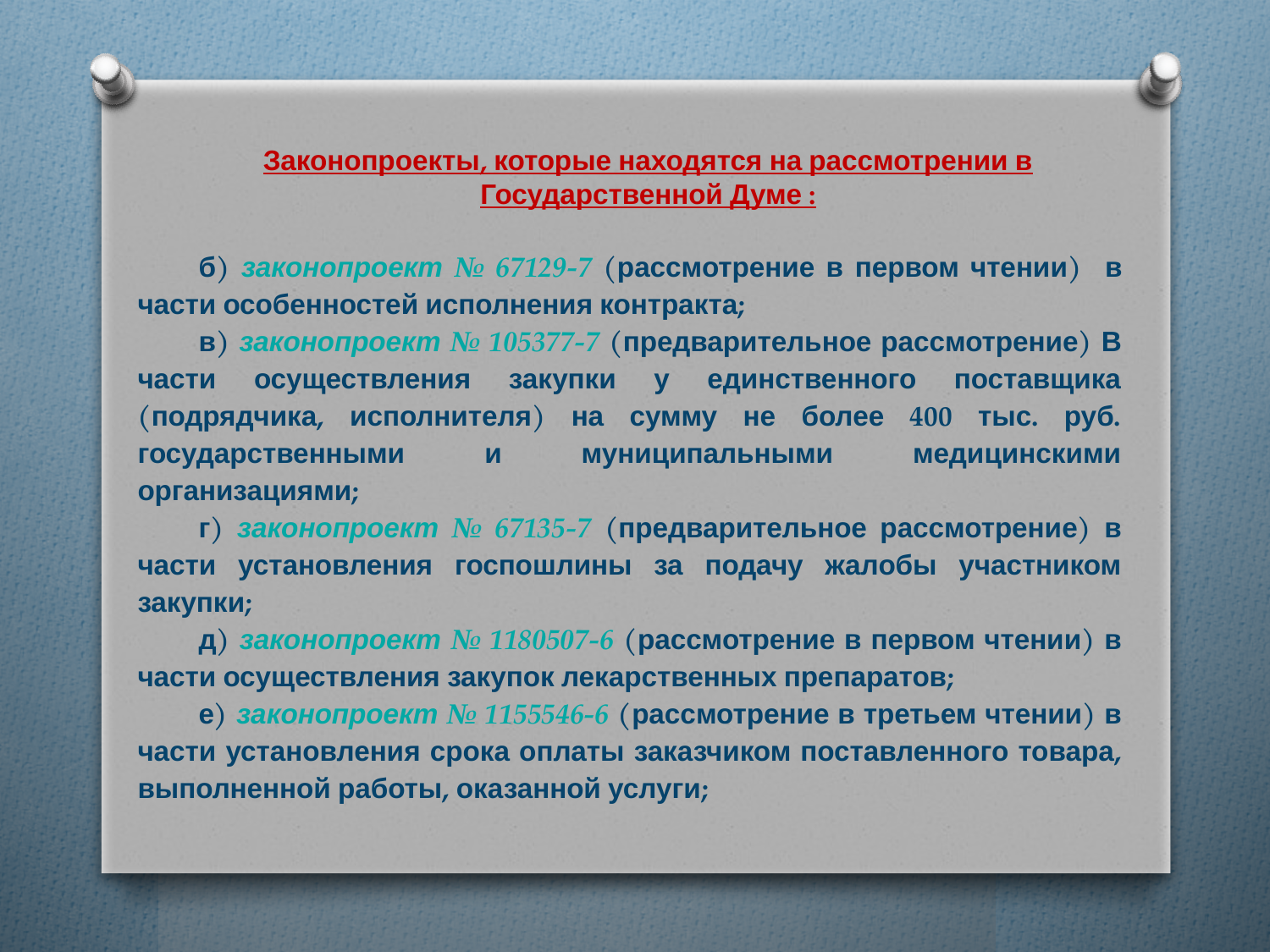

Законопроекты, которые находятся на рассмотрении в Государственной Думе :

б) законопроект № 67129-7 (рассмотрение в первом чтении)  в части особенностей исполнения контракта;
в) законопроект № 105377-7 (предварительное рассмотрение) В части осуществления закупки у единственного поставщика (подрядчика, исполнителя) на сумму не более 400 тыс. руб. государственными и муниципальными медицинскими организациями;
г) законопроект № 67135-7 (предварительное рассмотрение) в части установления госпошлины за подачу жалобы участником закупки;
д) законопроект № 1180507-6 (рассмотрение в первом чтении) в части осуществления закупок лекарственных препаратов;
е) законопроект № 1155546-6 (рассмотрение в третьем чтении) в части установления срока оплаты заказчиком поставленного товара, выполненной работы, оказанной услуги;